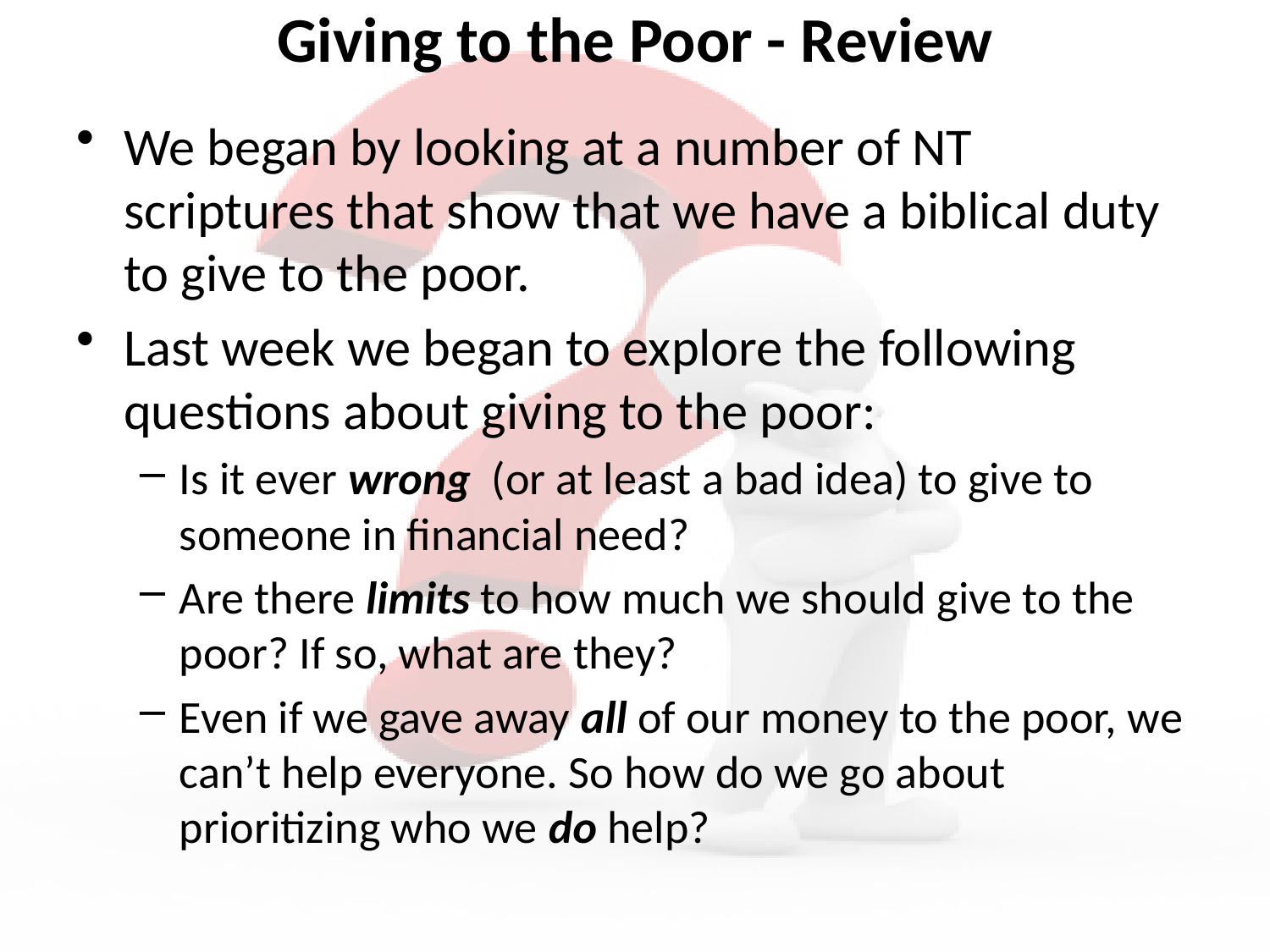

# Giving to the Poor - Review
We began by looking at a number of NT scriptures that show that we have a biblical duty to give to the poor.
Last week we began to explore the following questions about giving to the poor:
Is it ever wrong  (or at least a bad idea) to give to someone in financial need?
Are there limits to how much we should give to the poor? If so, what are they?
Even if we gave away all of our money to the poor, we can’t help everyone. So how do we go about prioritizing who we do help?